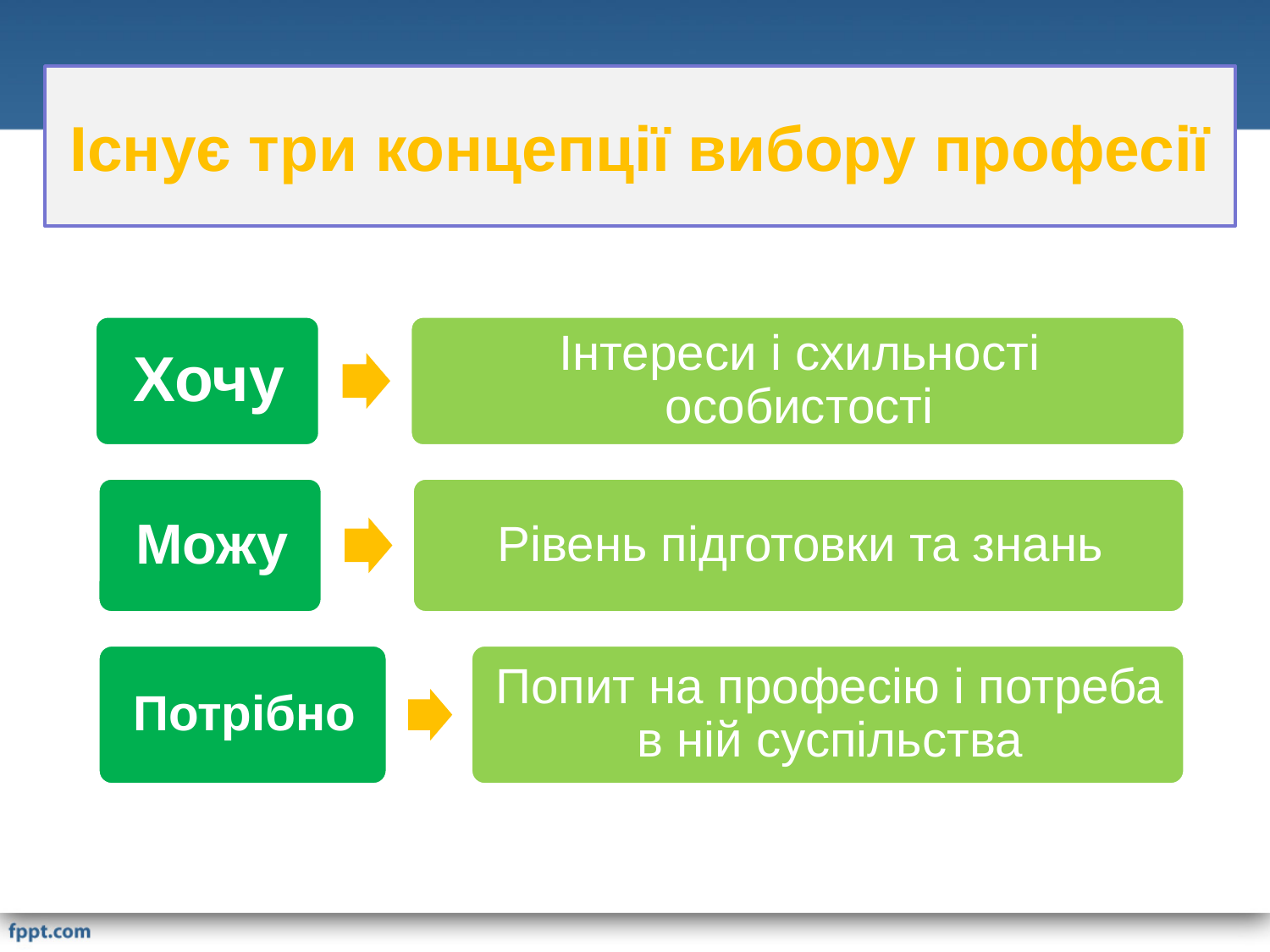

Існує три концепції вибору професії

Хочу

Інтереси і схильності особистості
Можу

Рівень підготовки та знань
Потрібно

Попит на професію і потреба в ній суспільства